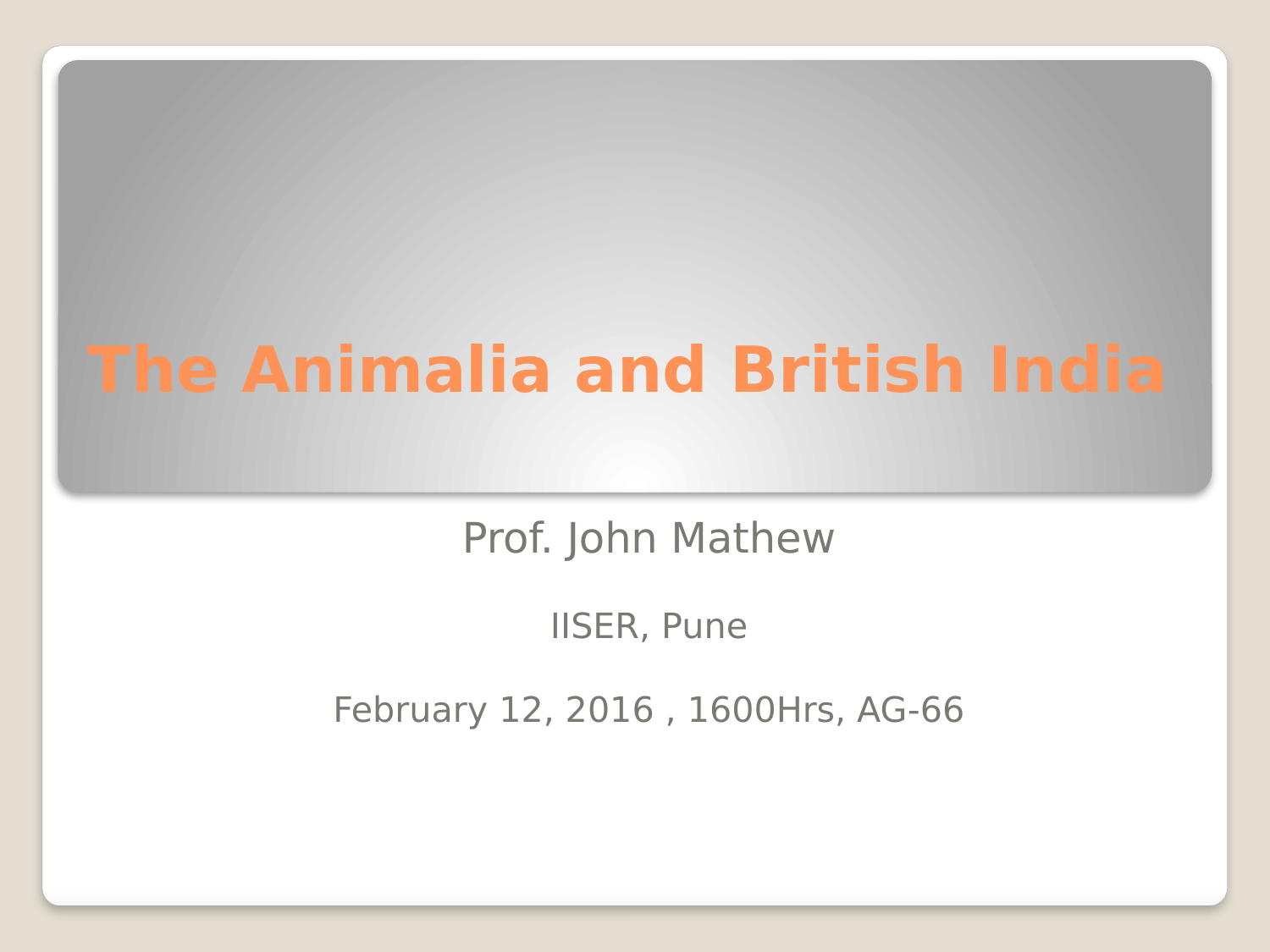

# The Animalia and British India
Prof. John Mathew

IISER, Pune

February 12, 2016 , 1600Hrs, AG-66